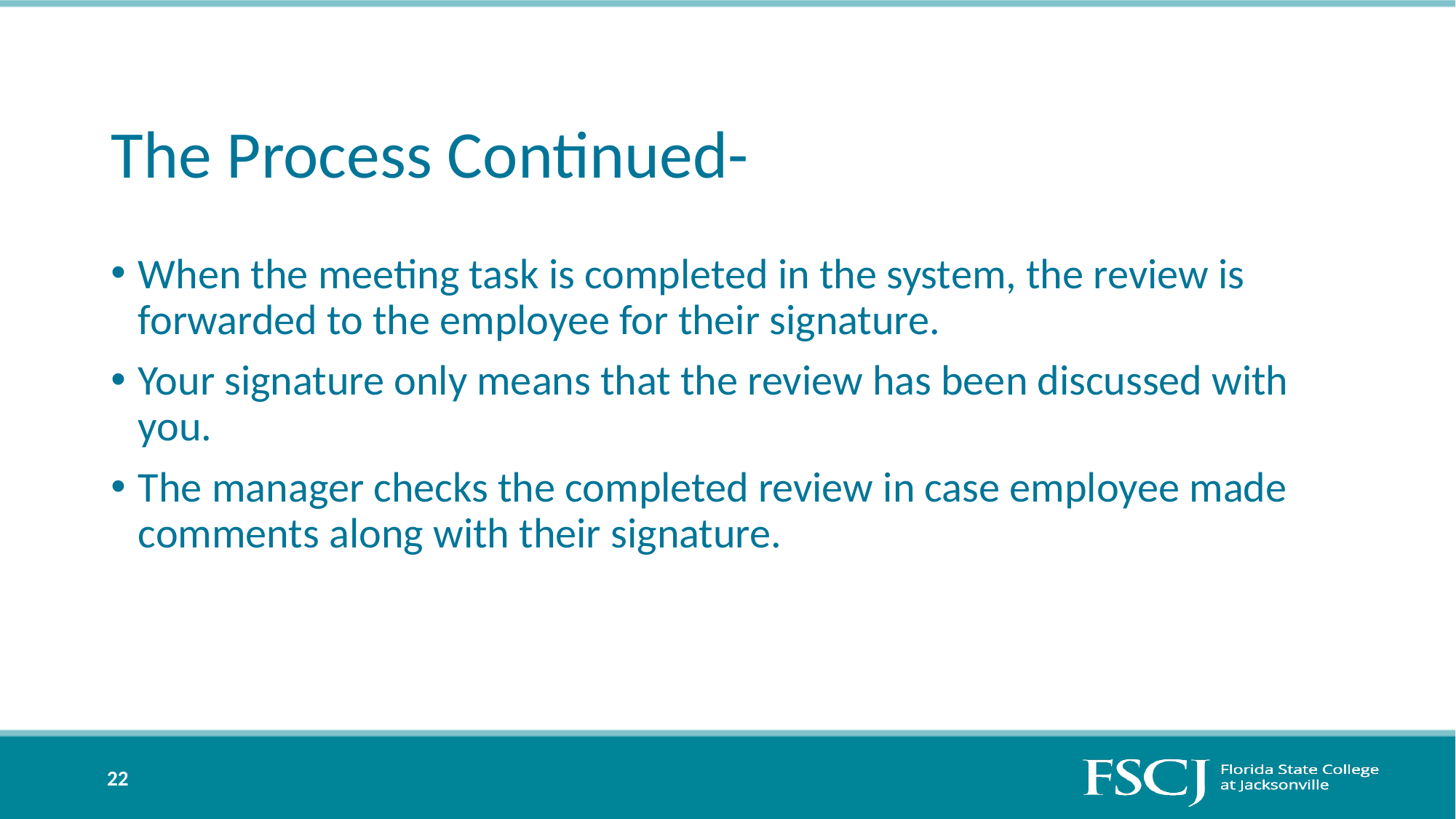

# The Process Continued-
When the meeting task is completed in the system, the review is forwarded to the employee for their signature.
Your signature only means that the review has been discussed with you.
The manager checks the completed review in case employee made comments along with their signature.